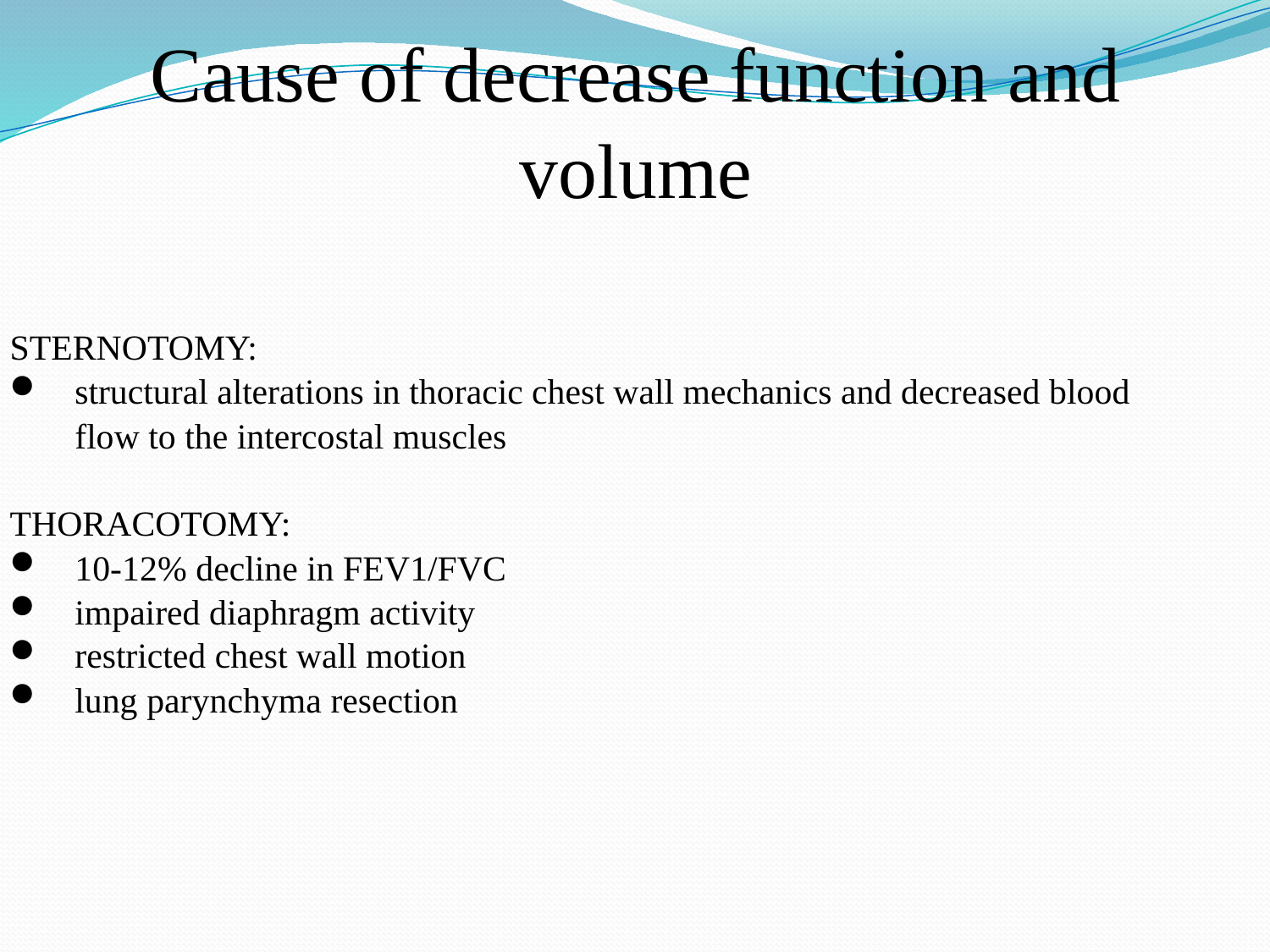

# Cause of decrease function and volume
STERNOTOMY:
structural alterations in thoracic chest wall mechanics and decreased blood flow to the intercostal muscles

THORACOTOMY:
10-12% decline in FEV1/FVC
impaired diaphragm activity
restricted chest wall motion
lung parynchyma resection